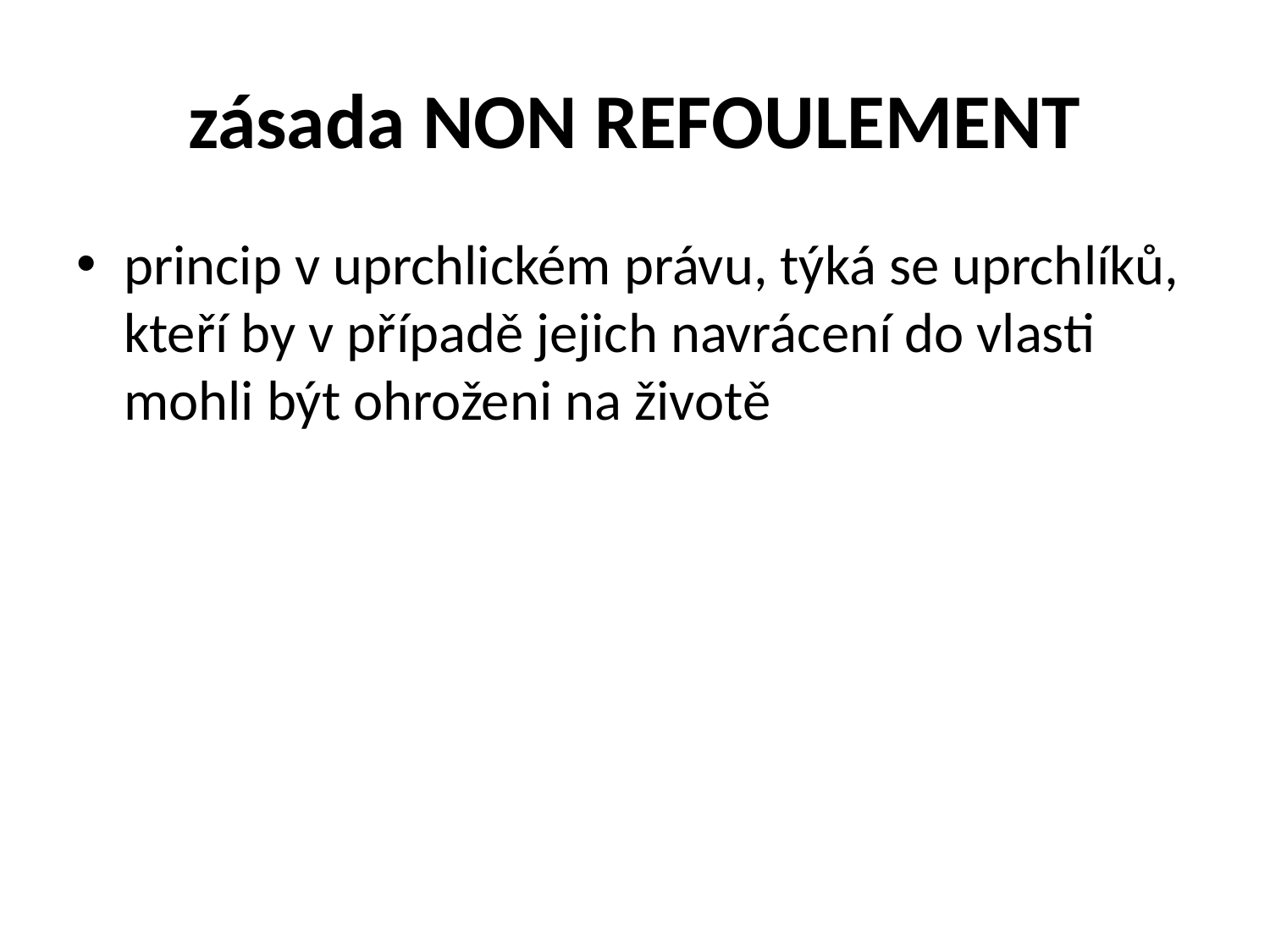

# zásada NON REFOULEMENT
princip v uprchlickém právu, týká se uprchlíků, kteří by v případě jejich navrácení do vlasti mohli být ohroženi na životě